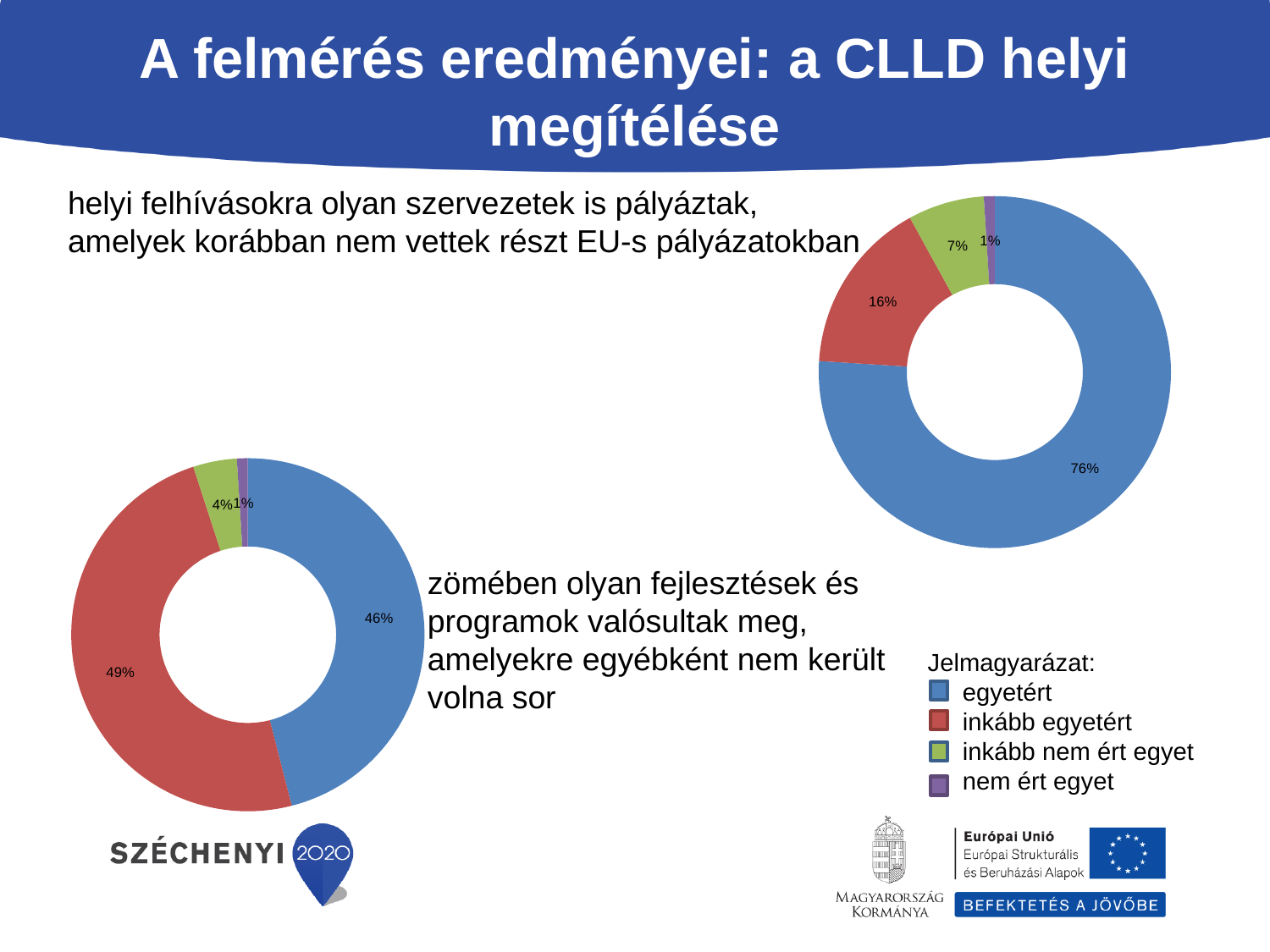

# A felmérés eredményei: a CLLD helyi megítélése
helyi felhívásokra olyan szervezetek is pályáztak, amelyek korábban nem vettek részt EU-s pályázatokban

### Chart

| Category |  |
|---|---|

### Chart

| Category |  |
|---|---|
zömében olyan fejlesztések és programok valósultak meg, amelyekre egyébként nem került volna sor
Jelmagyarázat:
     egyetért
     inkább egyetért
     inkább nem ért egyet
     nem ért egyet